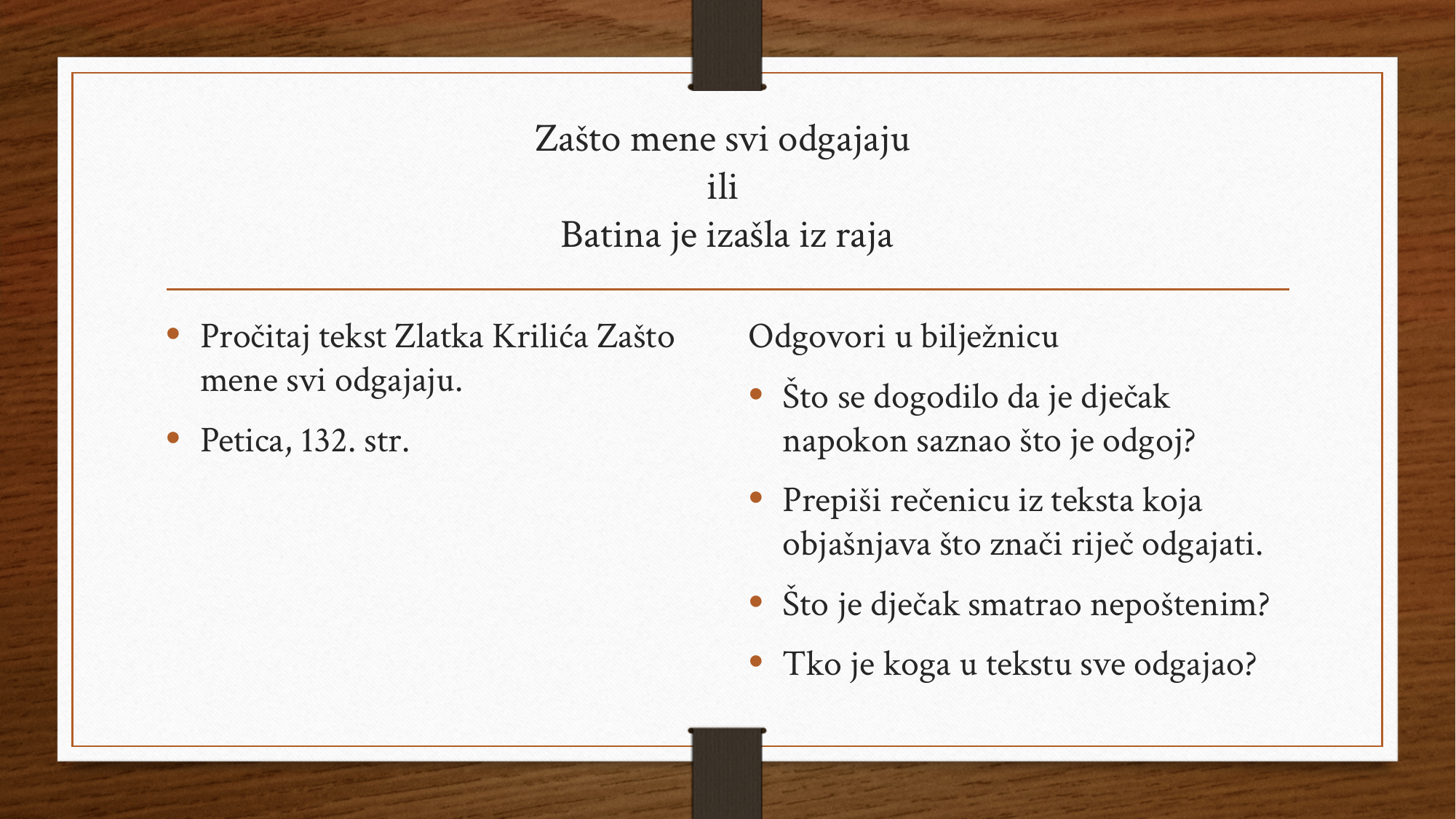

# Zašto mene svi odgajaju ili Batina je izašla iz raja
Pročitaj tekst Zlatka Krilića Zašto mene svi odgajaju.
Petica, 132. str.
Odgovori u bilježnicu
Što se dogodilo da je dječak napokon saznao što je odgoj?
Prepiši rečenicu iz teksta koja objašnjava što znači riječ odgajati.
Što je dječak smatrao nepoštenim?
Tko je koga u tekstu sve odgajao?